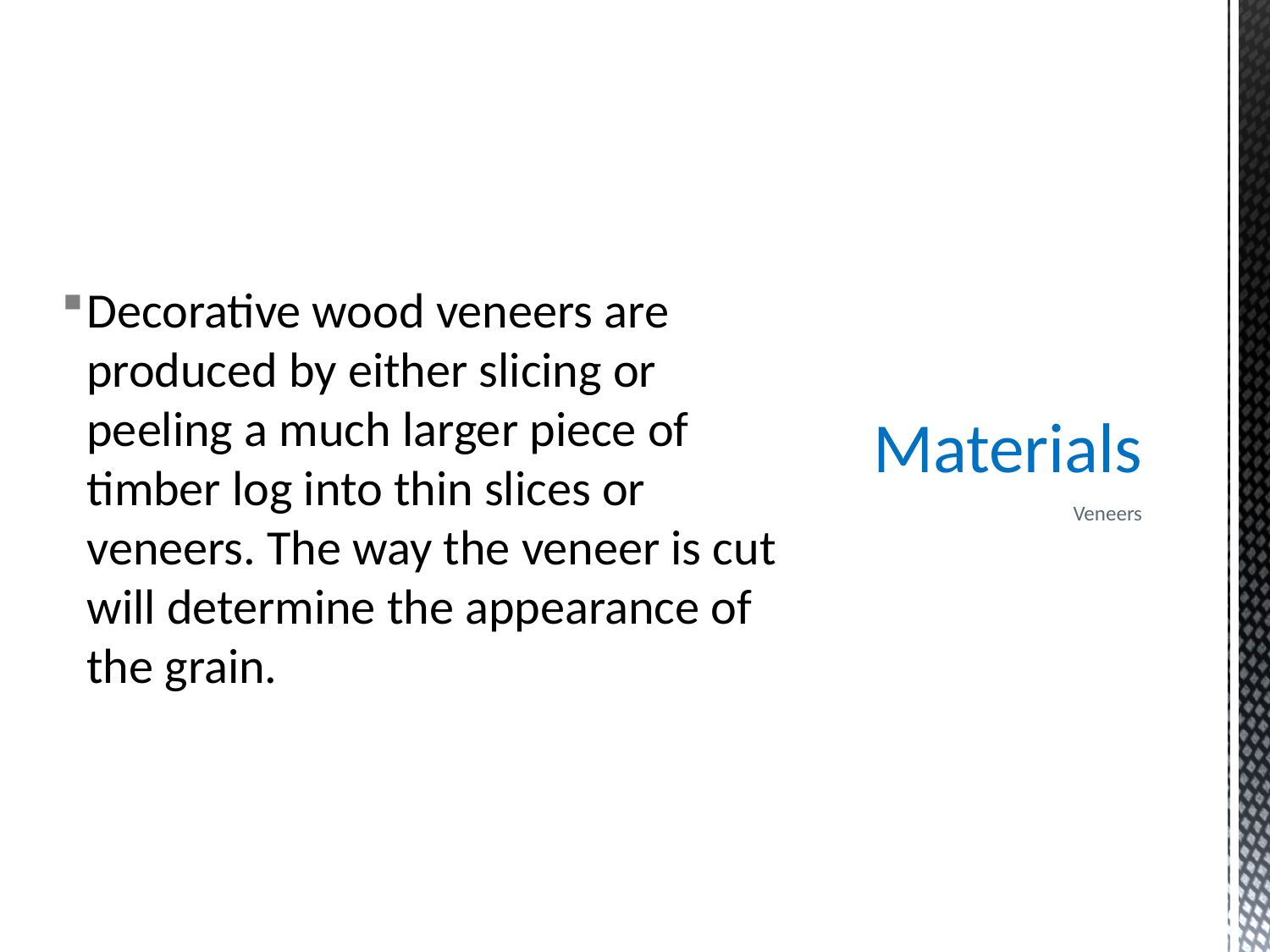

Decorative wood veneers are produced by either slicing or peeling a much larger piece of timber log into thin slices or veneers. The way the veneer is cut will determine the appearance of the grain.
# Materials
Veneers